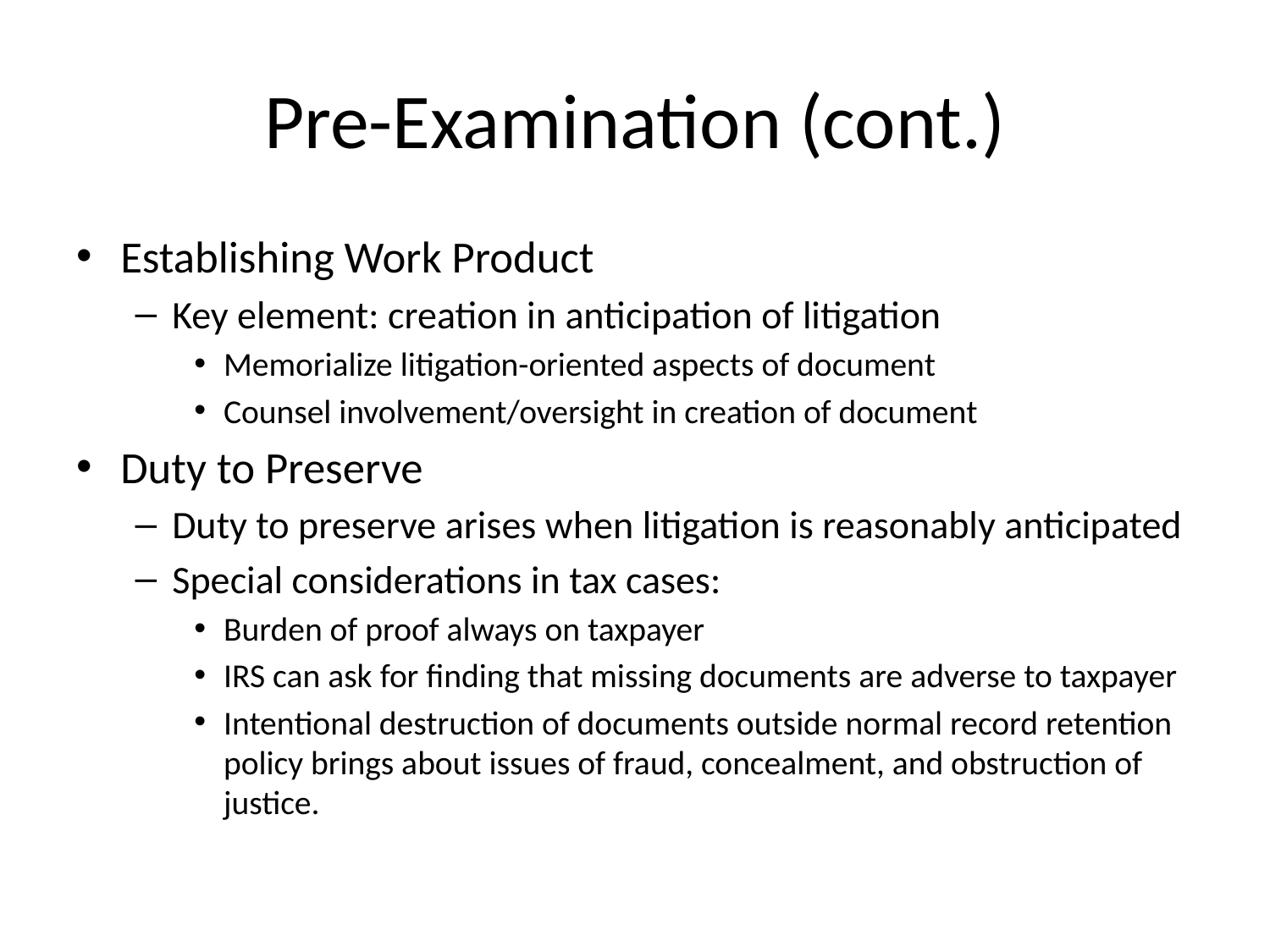

# Pre-Examination (cont.)
Establishing Work Product
Key element: creation in anticipation of litigation
Memorialize litigation-oriented aspects of document
Counsel involvement/oversight in creation of document
Duty to Preserve
Duty to preserve arises when litigation is reasonably anticipated
Special considerations in tax cases:
Burden of proof always on taxpayer
IRS can ask for finding that missing documents are adverse to taxpayer
Intentional destruction of documents outside normal record retention policy brings about issues of fraud, concealment, and obstruction of justice.